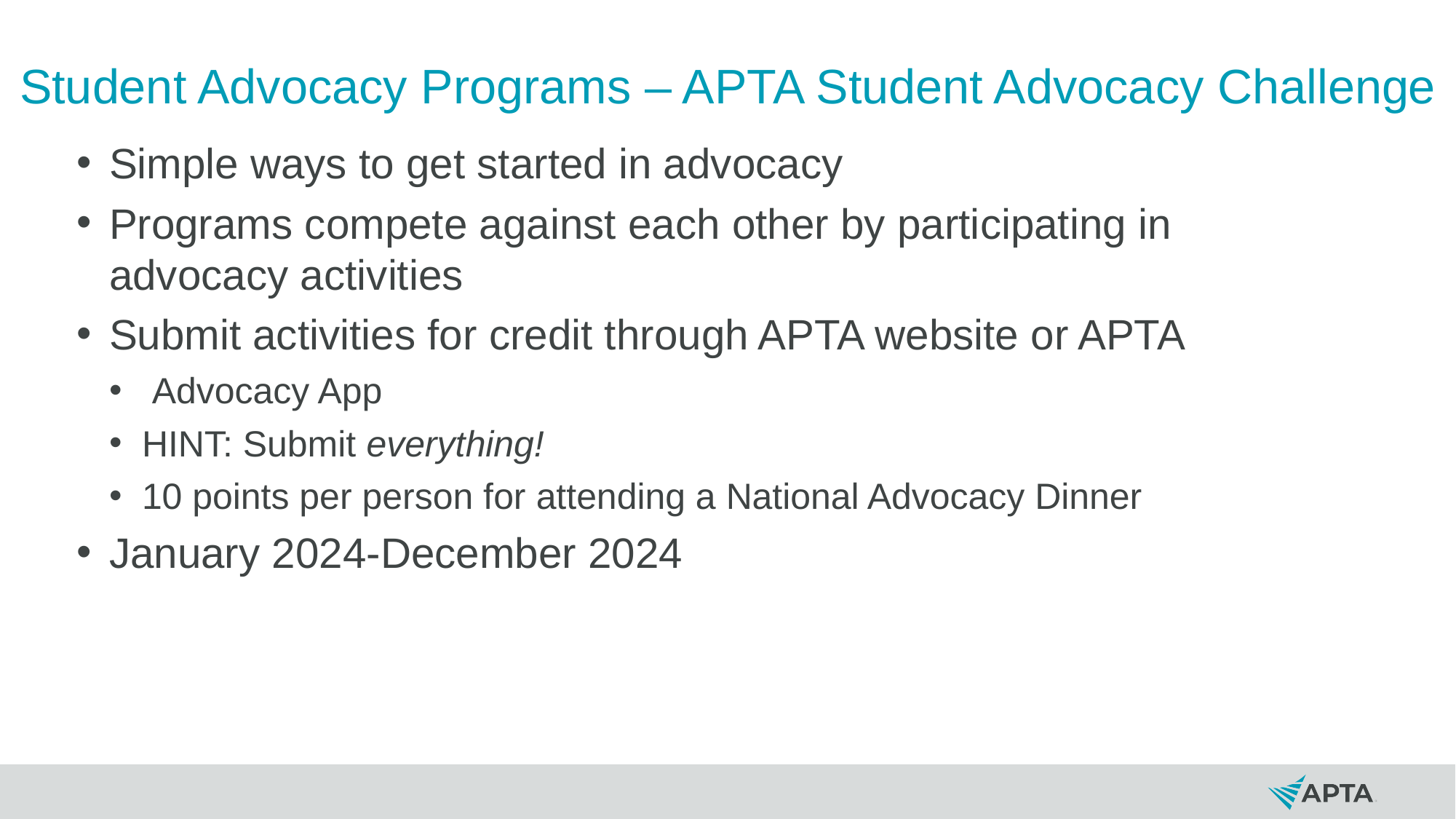

# Student Advocacy Programs – APTA Student Advocacy Challenge
Simple ways to get started in advocacy
Programs compete against each other by participating in advocacy activities
Submit activities for credit through APTA website or APTA
 Advocacy App
HINT: Submit everything!
10 points per person for attending a National Advocacy Dinner
January 2024-December 2024